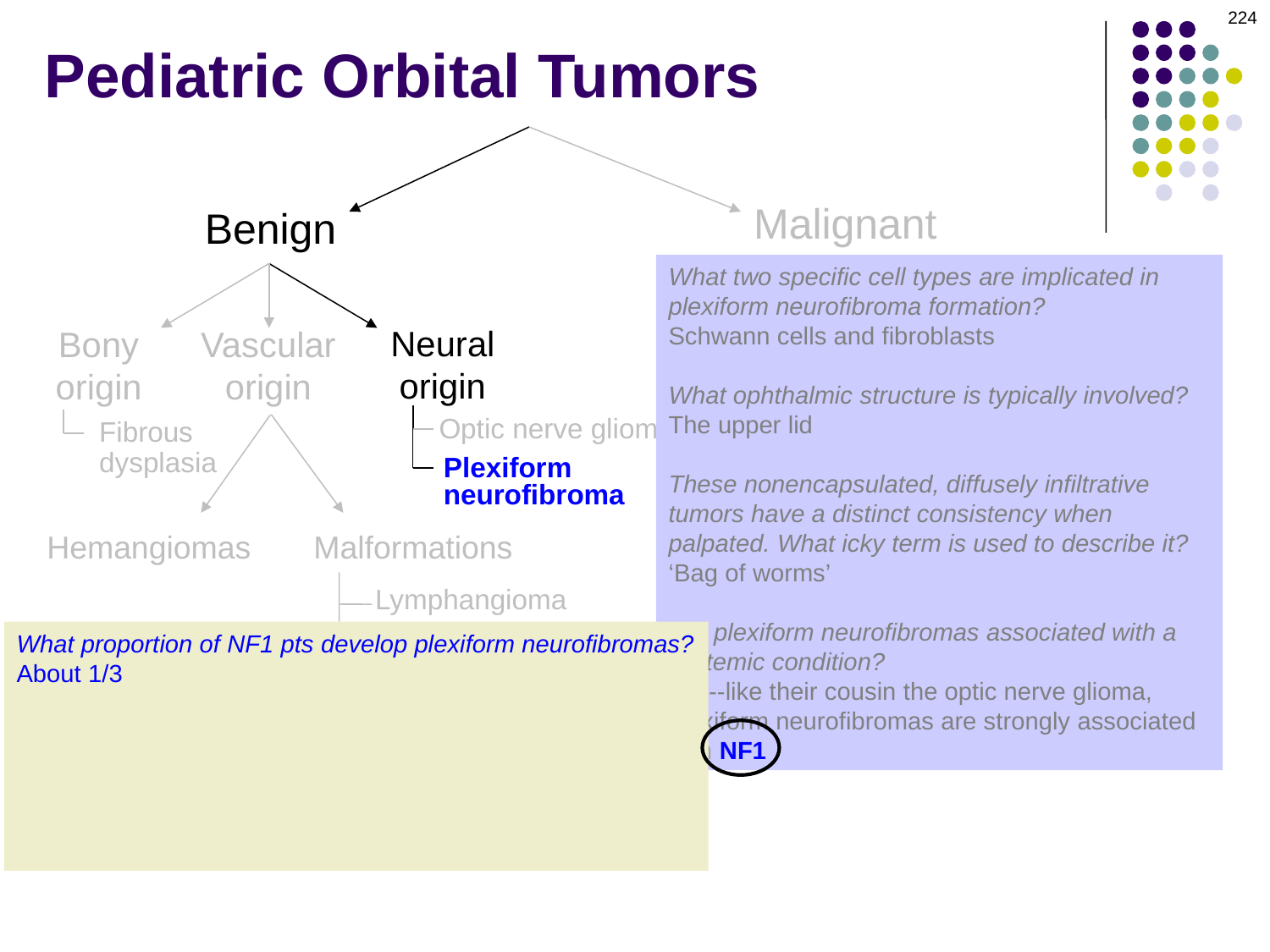

224
# Pediatric Orbital Tumors

Malignant
Benign
What two specific cell types are implicated in plexiform neurofibroma formation?
Schwann cells and fibroblasts

What ophthalmic structure is typically involved?
The upper lid

These nonencapsulated, diffusely infiltrative tumors have a distinct consistency when palpated. What icky term is used to describe it?
‘Bag of worms’

Are plexiform neurofibromas associated with a systemic condition?
Yes--like their cousin the optic nerve glioma, plexiform neurofibromas are strongly associated with NF1

Neural
origin
Bony
origin
Vascular
origin
Metastatic

Neuroblastoma

Fibrous
dysplasia
Optic nerve glioma

Ewing sarcoma

Primary
Plexiform
neurofibroma

Rhabdomyosarcoma
Hemangiomas
Malformations

Osteosarcoma

Lymphangioma
Chondrosarcoma

What proportion of NF1 pts develop plexiform neurofibromas?
About 1/3

What proportion of plexiform neurofibroma pts have NF1?
Pretty much all of them

tl;dr Not all NF1 pts get plexiform neuofibromas, but everyone with plexiform neurofibromas has NF1
Fibrosarcoma
Port-wine stain

Cavernous hemangioma